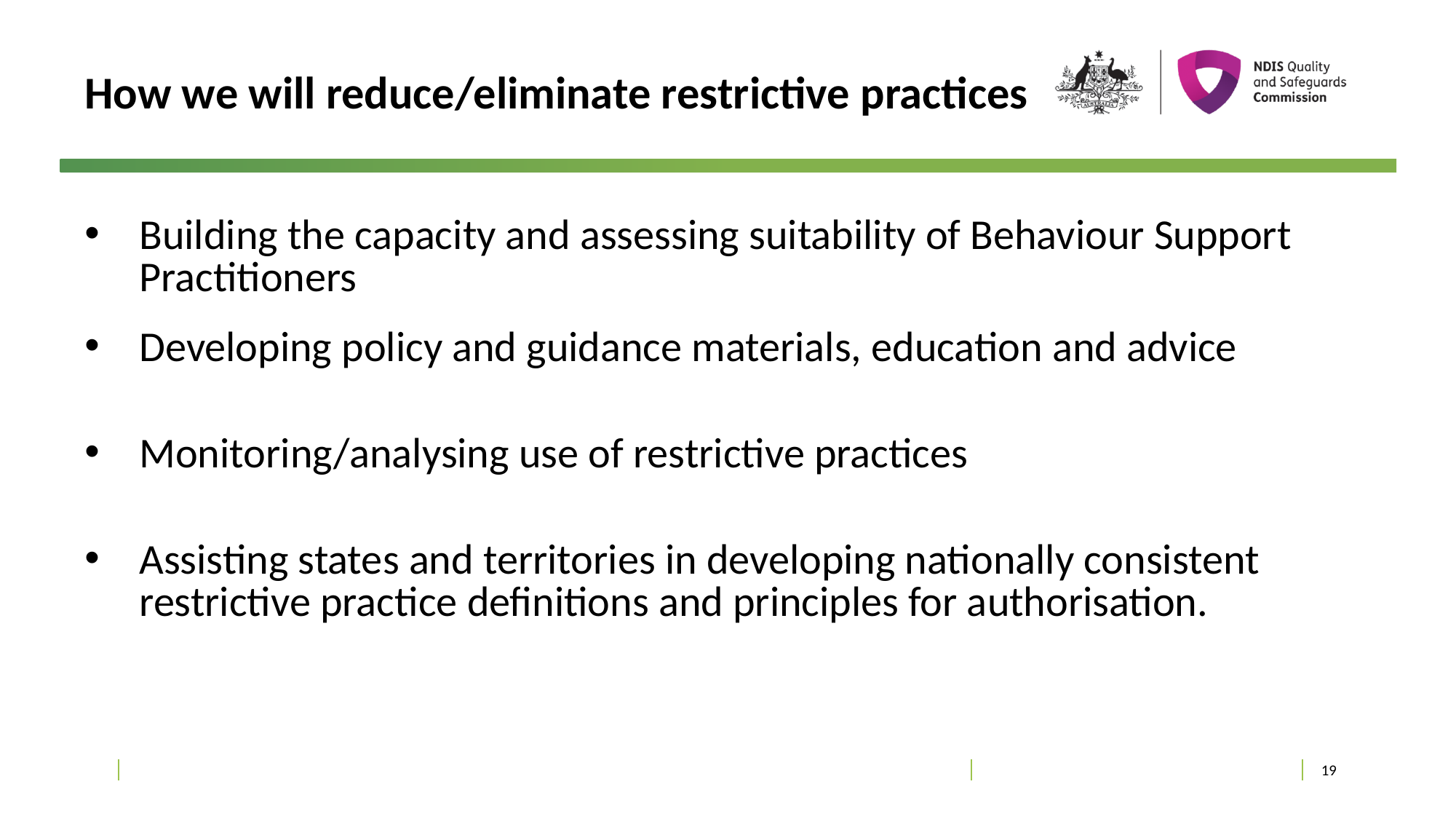

# How we will reduce/eliminate restrictive practices
Building the capacity and assessing suitability of Behaviour Support Practitioners
Developing policy and guidance materials, education and advice
Monitoring/analysing use of restrictive practices
Assisting states and territories in developing nationally consistent restrictive practice definitions and principles for authorisation.
19